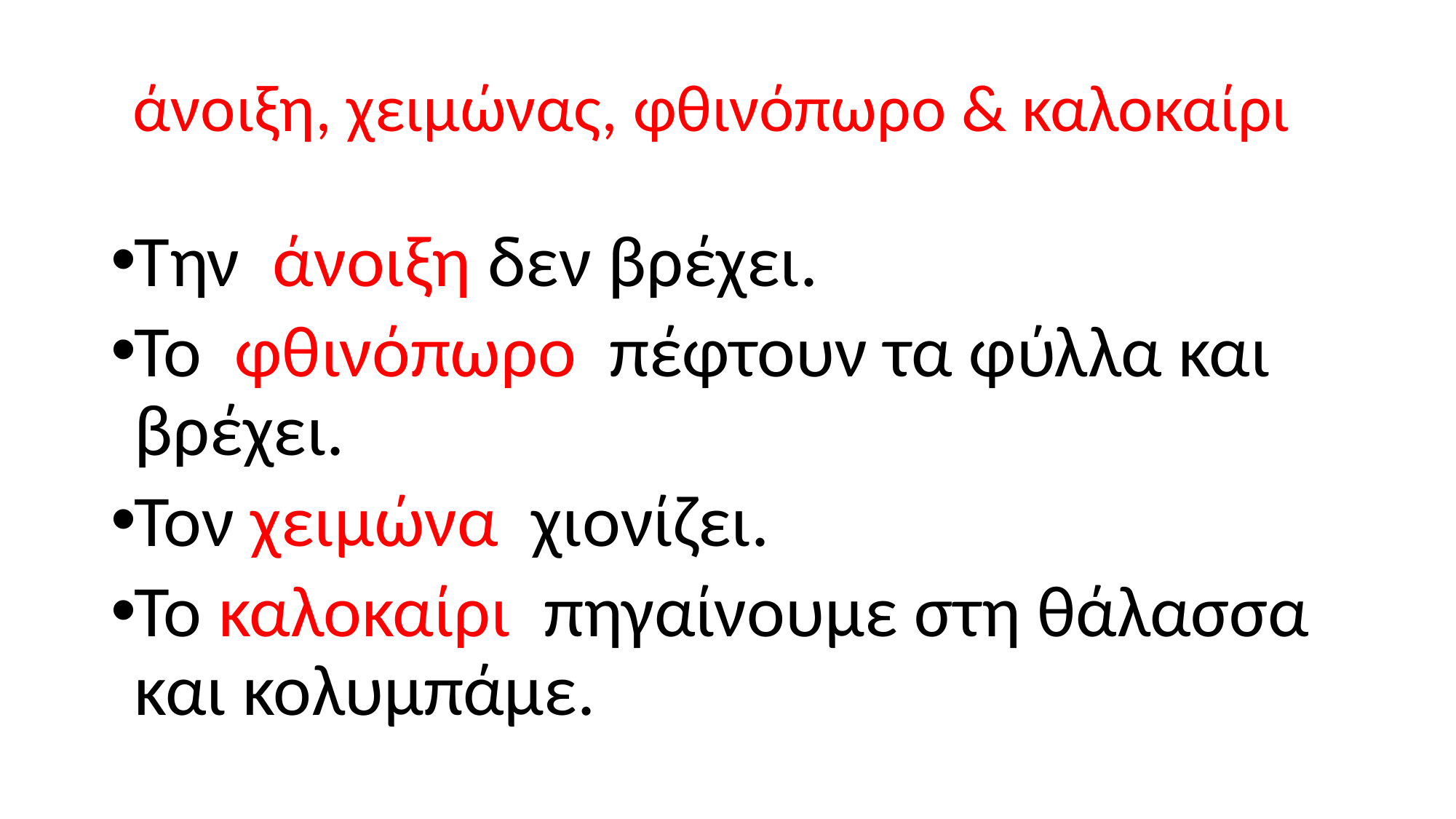

άνοιξη, χειμώνας, φθινόπωρο & καλοκαίρι
Την  άνοιξη δεν βρέχει.
Το  φθινόπωρο  πέφτουν τα φύλλα και  βρέχει.
Τον χειμώνα  χιονίζει.
Το καλοκαίρι  πηγαίνουμε στη θάλασσα και κολυμπάμε.